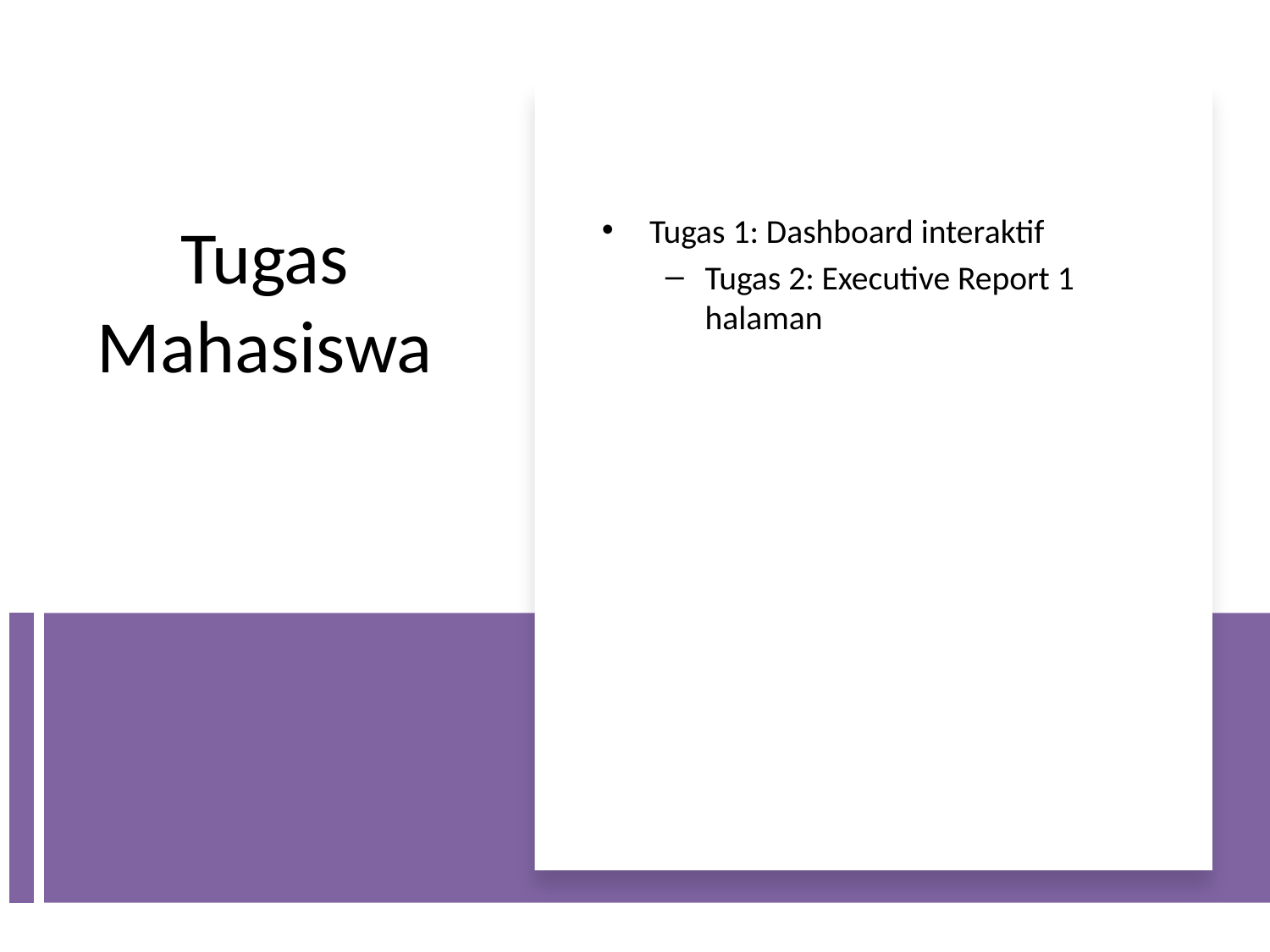

Tugas 1: Dashboard interaktif
Tugas 2: Executive Report 1 halaman
# Tugas Mahasiswa